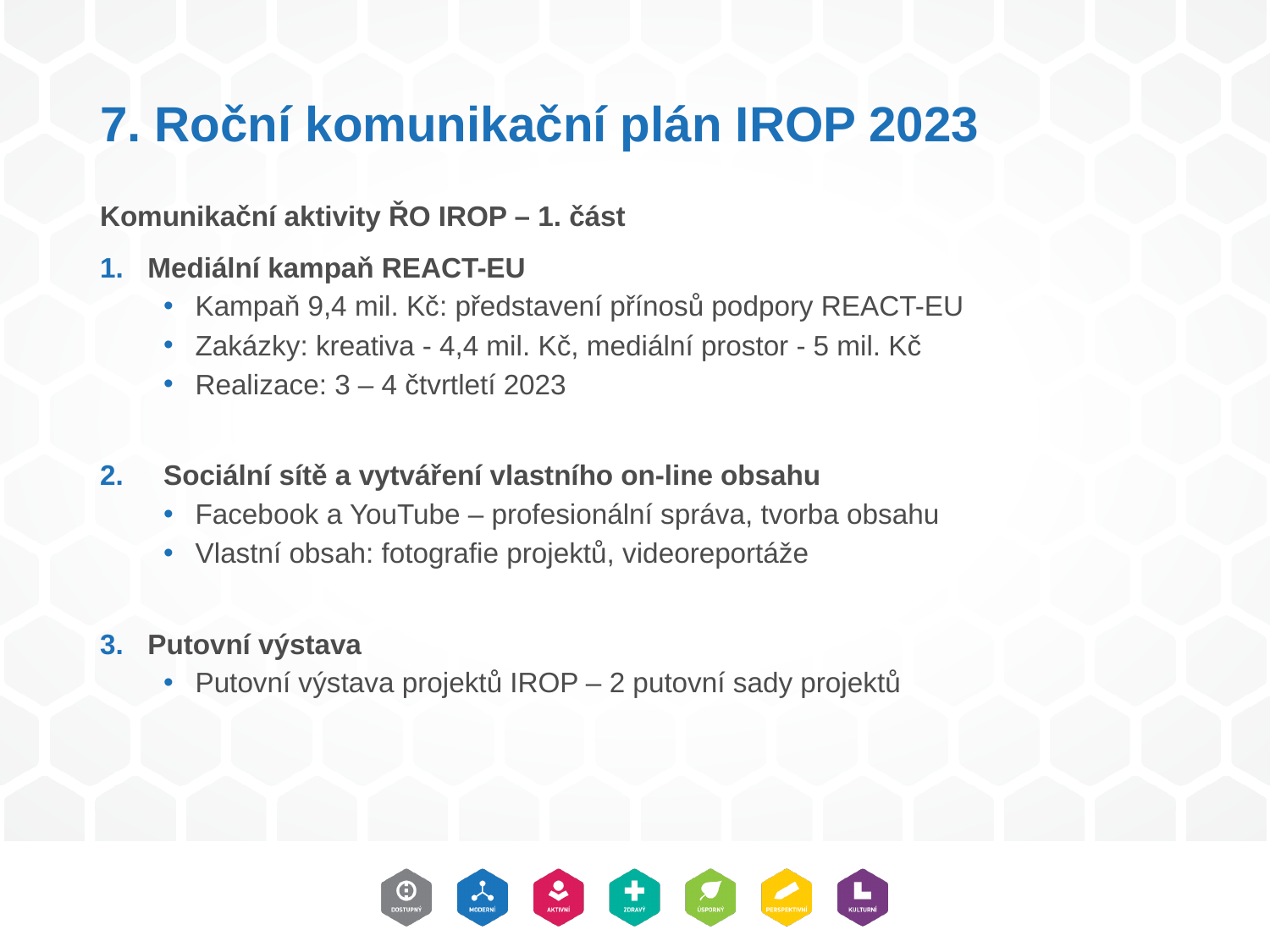

# 7. Roční komunikační plán IROP 2023
Komunikační aktivity ŘO IROP – 1. část
Mediální kampaň REACT-EU
Kampaň 9,4 mil. Kč: představení přínosů podpory REACT-EU
Zakázky: kreativa - 4,4 mil. Kč, mediální prostor - 5 mil. Kč
Realizace: 3 – 4 čtvrtletí 2023

Sociální sítě a vytváření vlastního on-line obsahu
Facebook a YouTube – profesionální správa, tvorba obsahu
Vlastní obsah: fotografie projektů, videoreportáže

Putovní výstava
Putovní výstava projektů IROP – 2 putovní sady projektů